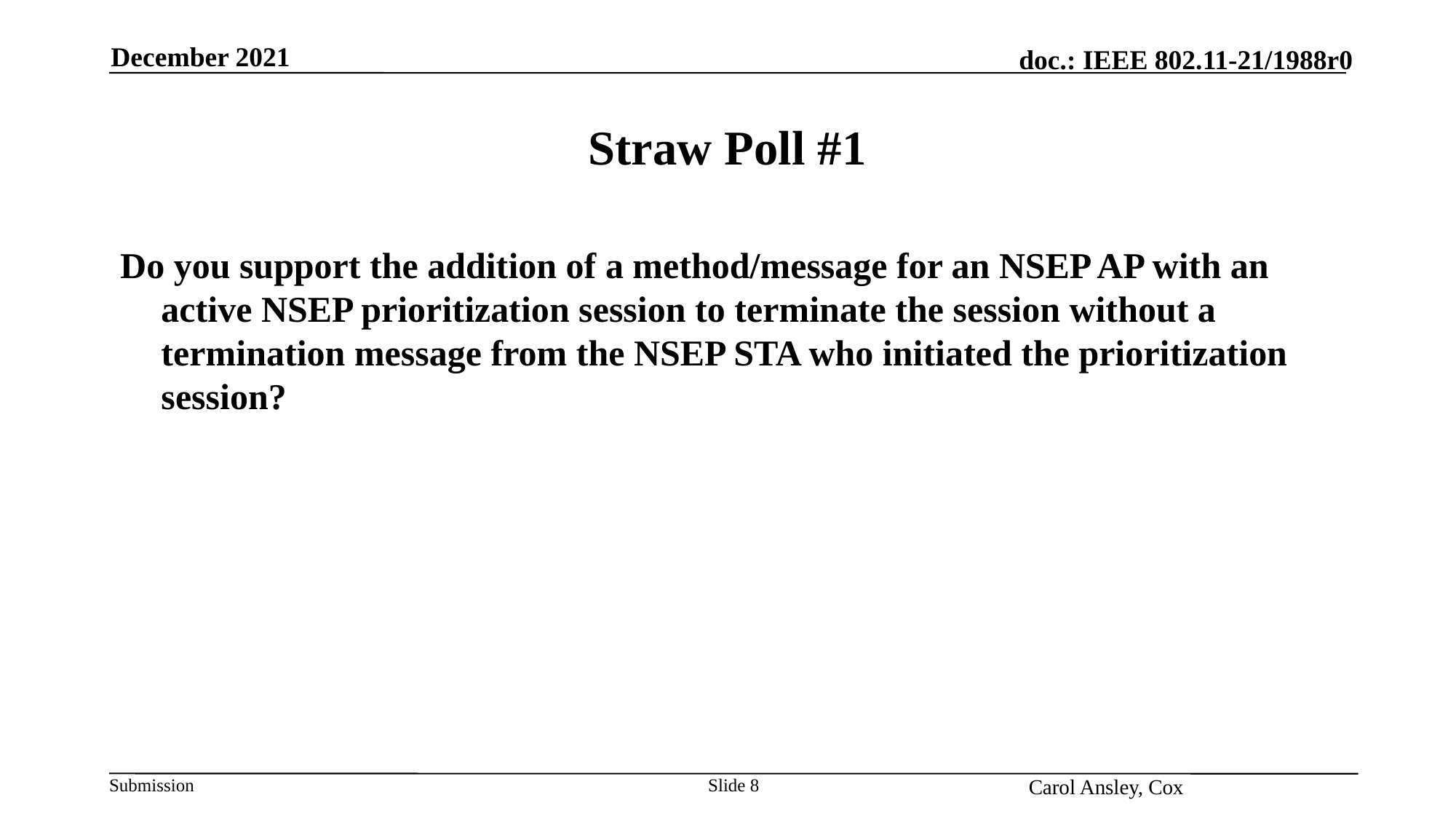

December 2021
# Straw Poll #1
Do you support the addition of a method/message for an NSEP AP with an active NSEP prioritization session to terminate the session without a termination message from the NSEP STA who initiated the prioritization session?
Slide 8
Carol Ansley, Cox